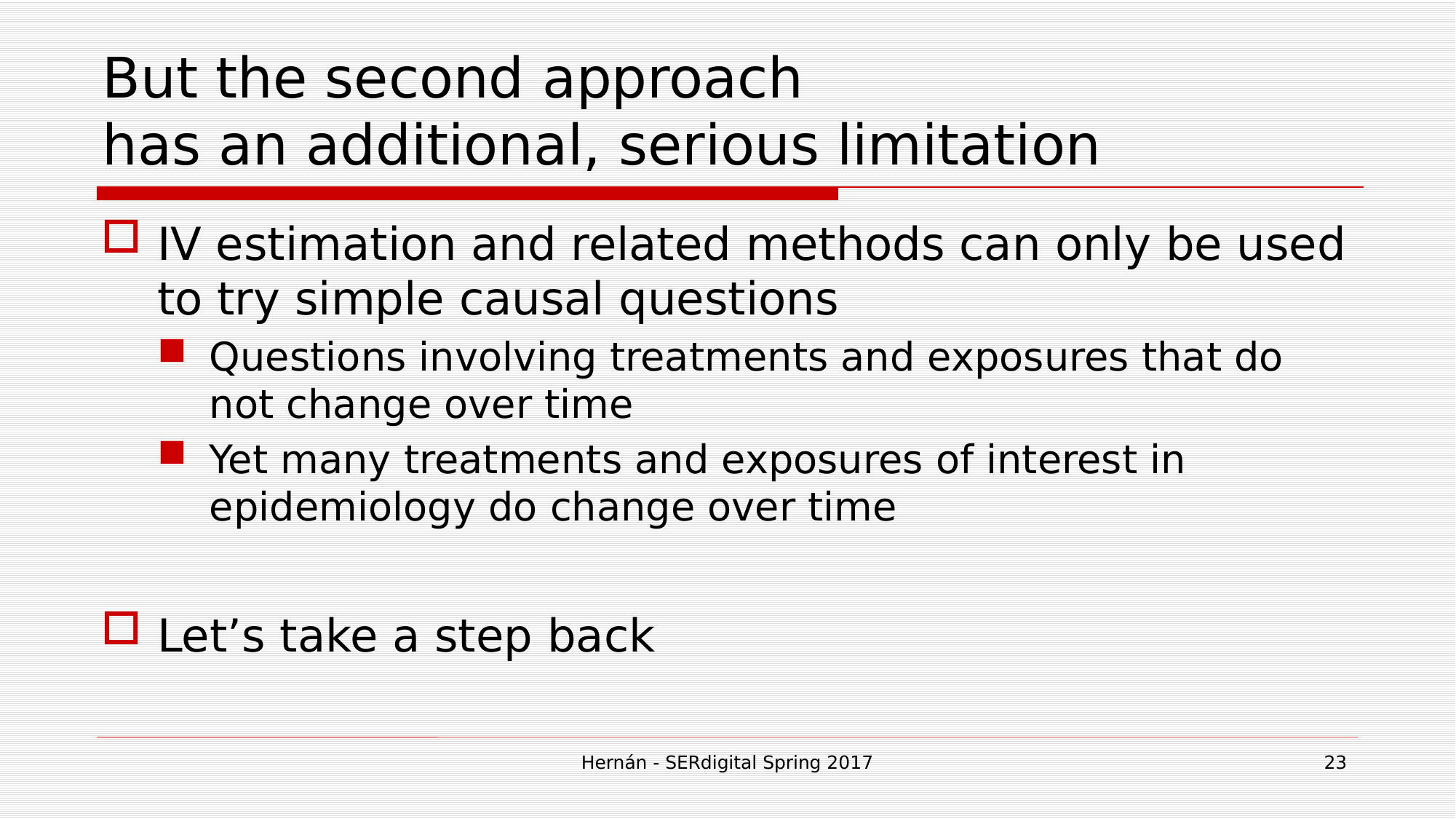

# But the second approach has an additional, serious limitation
IV estimation and related methods can only be used to try simple causal questions
Questions involving treatments and exposures that do not change over time
Yet many treatments and exposures of interest in epidemiology do change over time

Let’s take a step back
Hernán - SERdigital Spring 2017
23